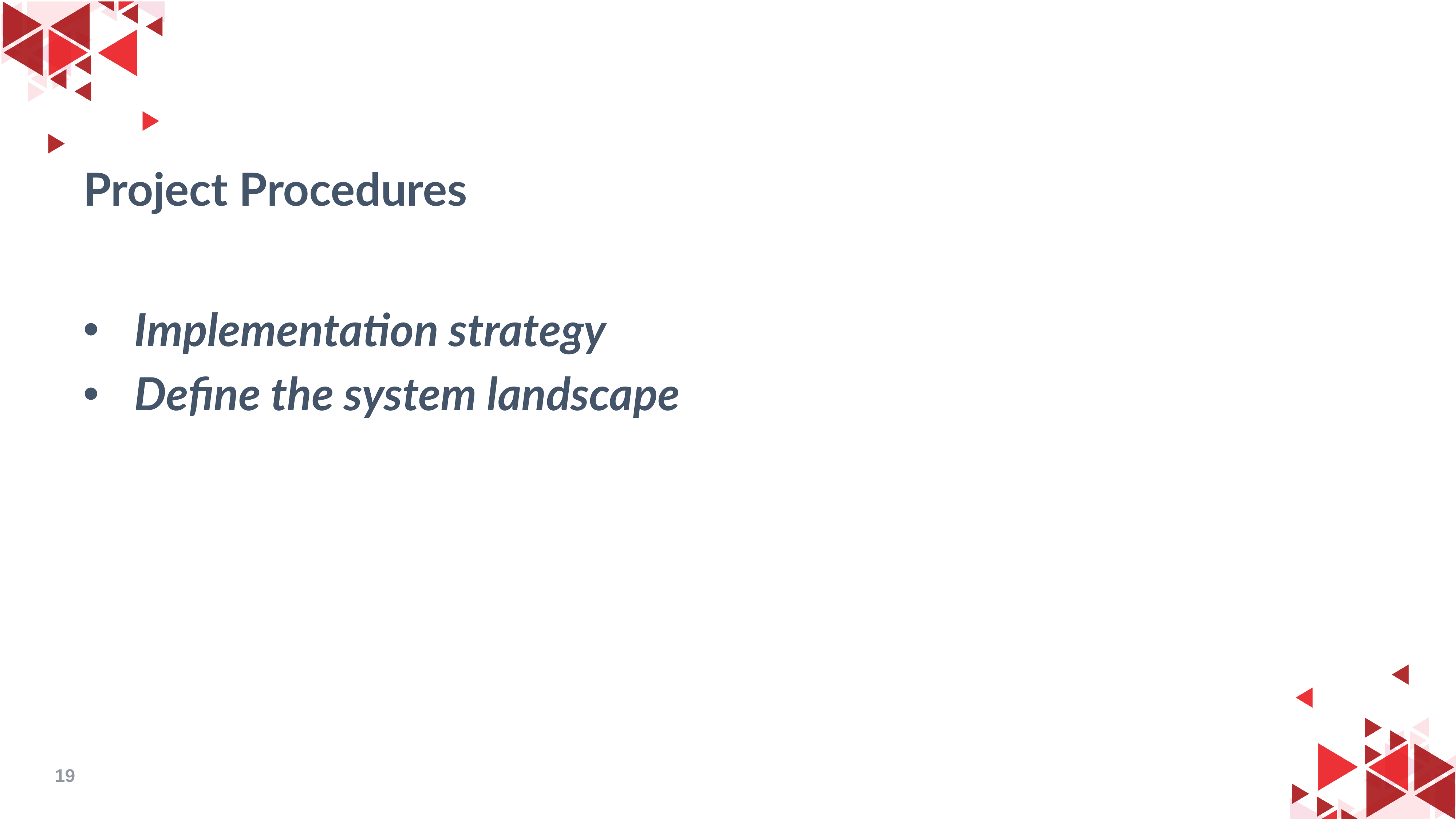

# Project Procedures
Implementation strategy
Define the system landscape

19